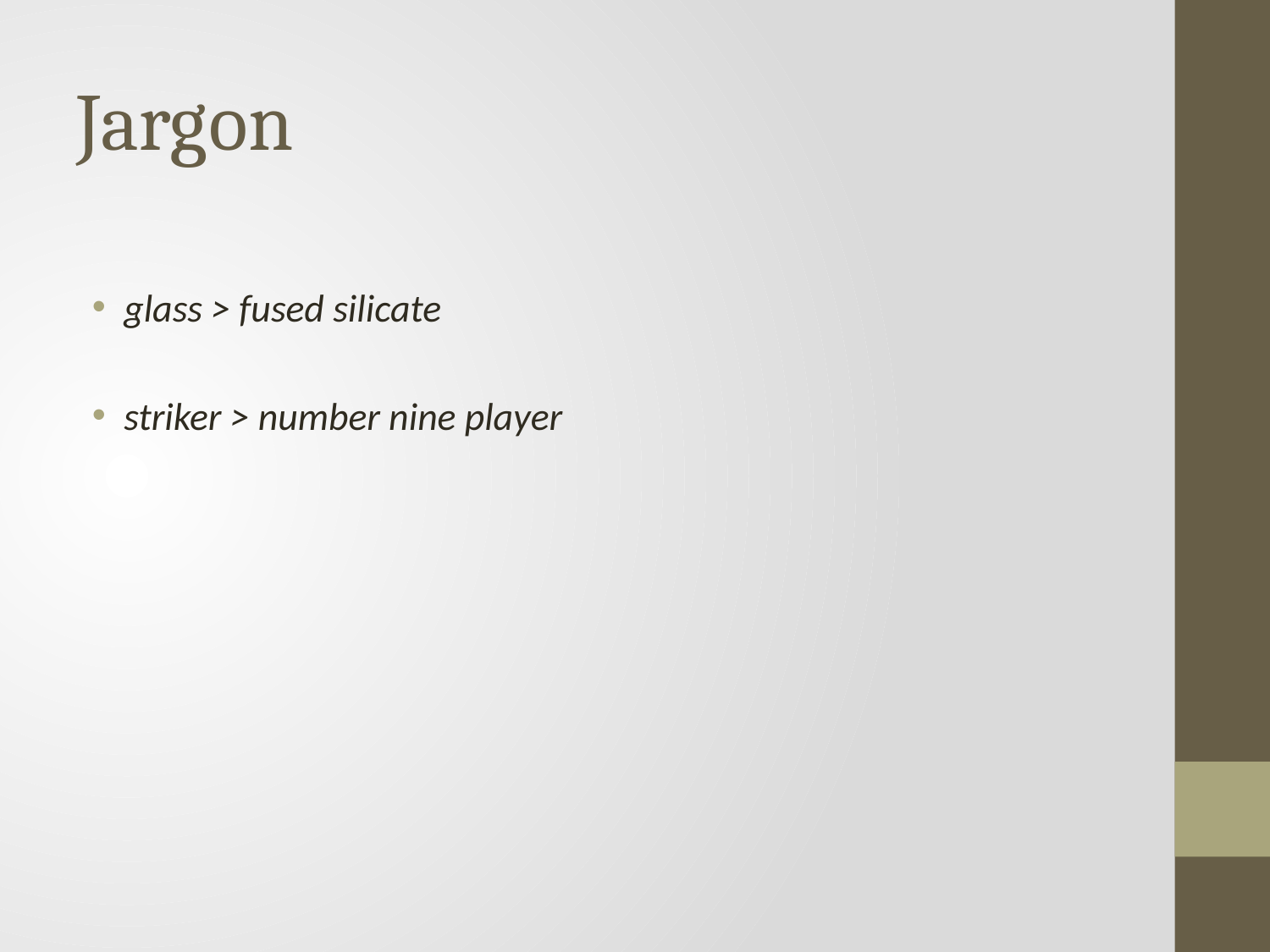

# Jargon

glass > fused silicate

striker > number nine player